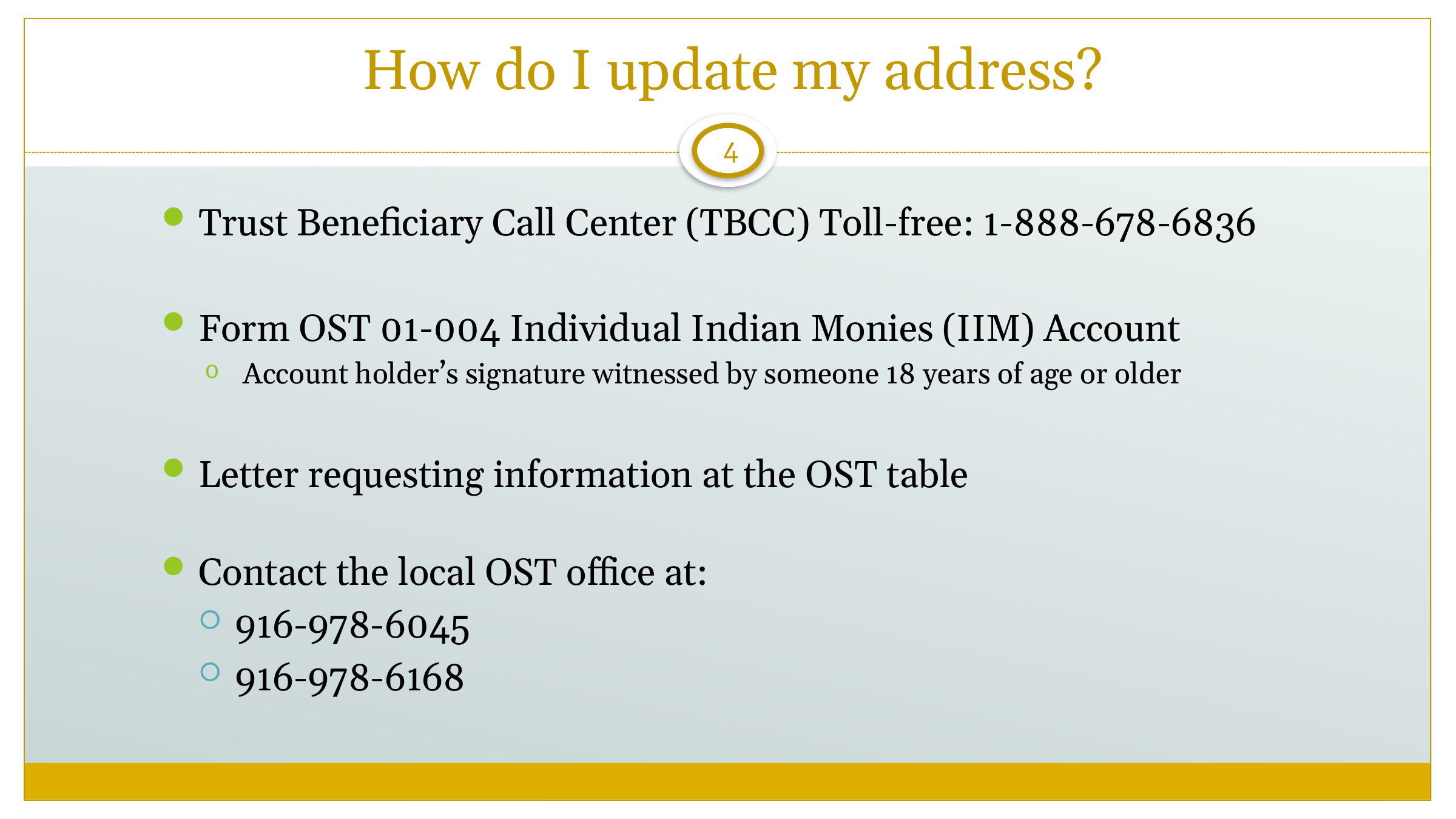

# How do I update my address?
4
Trust Beneficiary Call Center (TBCC) Toll-free: 1-888-678-6836

Form OST 01-004 Individual Indian Monies (IIM) Account
Account holder’s signature witnessed by someone 18 years of age or older

Letter requesting information at the OST table

Contact the local OST office at:
916-978-6045
916-978-6168